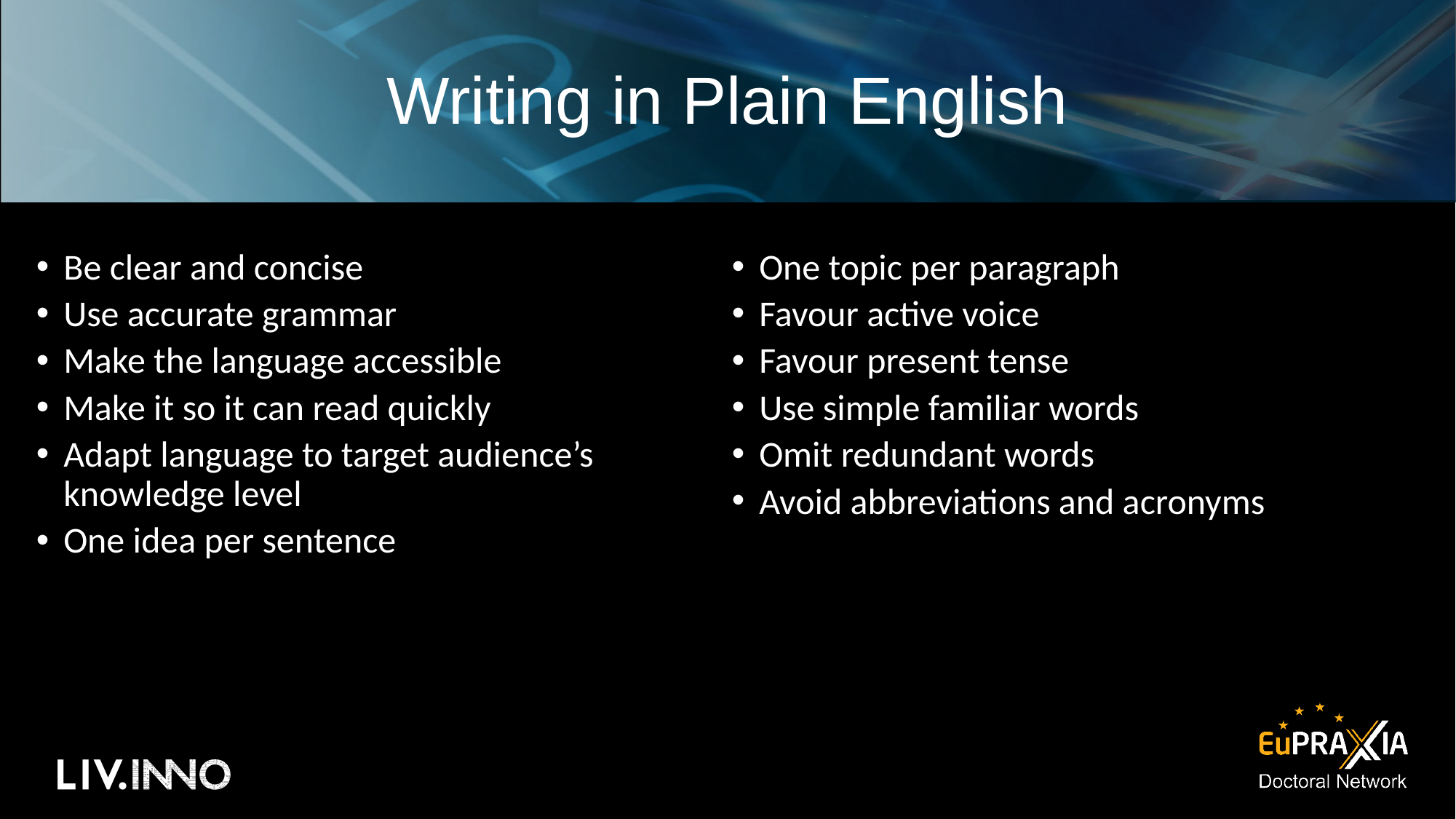

# Writing in Plain English
Be clear and concise
Use accurate grammar
Make the language accessible
Make it so it can read quickly
Adapt language to target audience’s knowledge level
One idea per sentence

One topic per paragraph
Favour active voice
Favour present tense
Use simple familiar words
Omit redundant words
Avoid abbreviations and acronyms